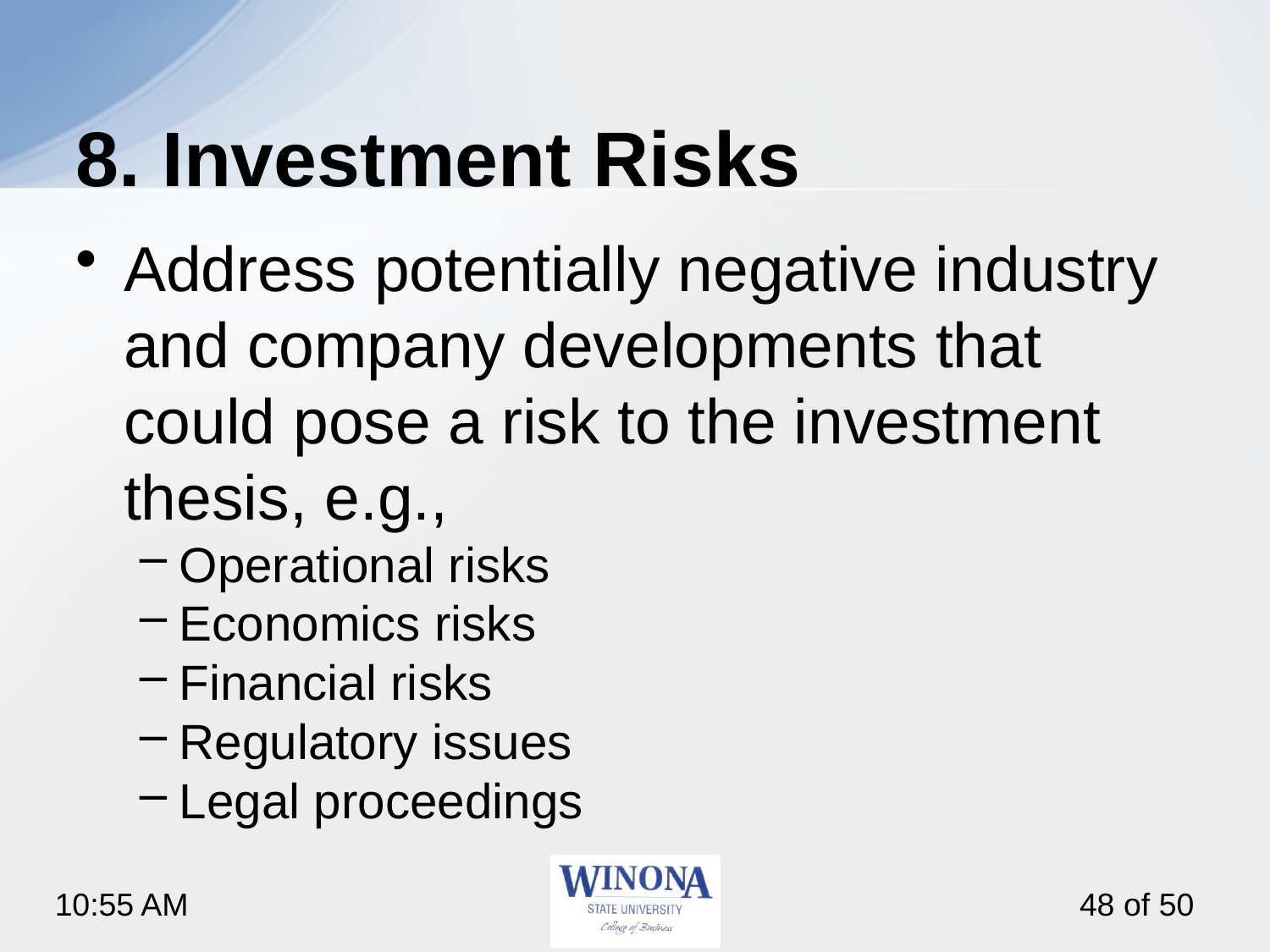

# 8. Investment Risks
Address potentially negative industry and company developments that could pose a risk to the investment thesis, e.g.,
Operational risks
Economics risks
Financial risks
Regulatory issues
Legal proceedings